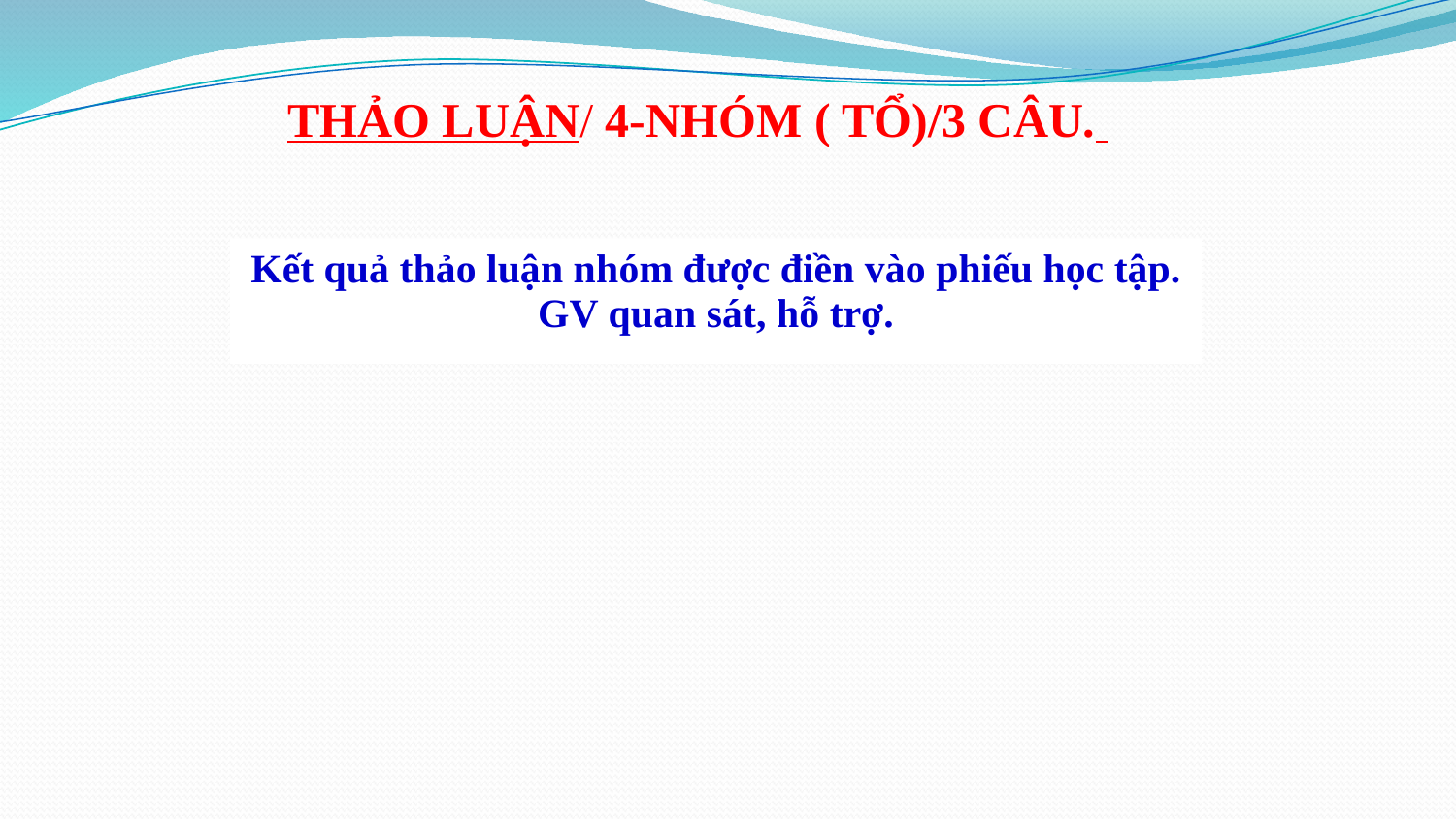

THẢO LUẬN/ 4-NHÓM ( TỔ)/3 CÂU.
| Kết quả thảo luận nhóm được điền vào phiếu học tập. GV quan sát, hỗ trợ. |
| --- |